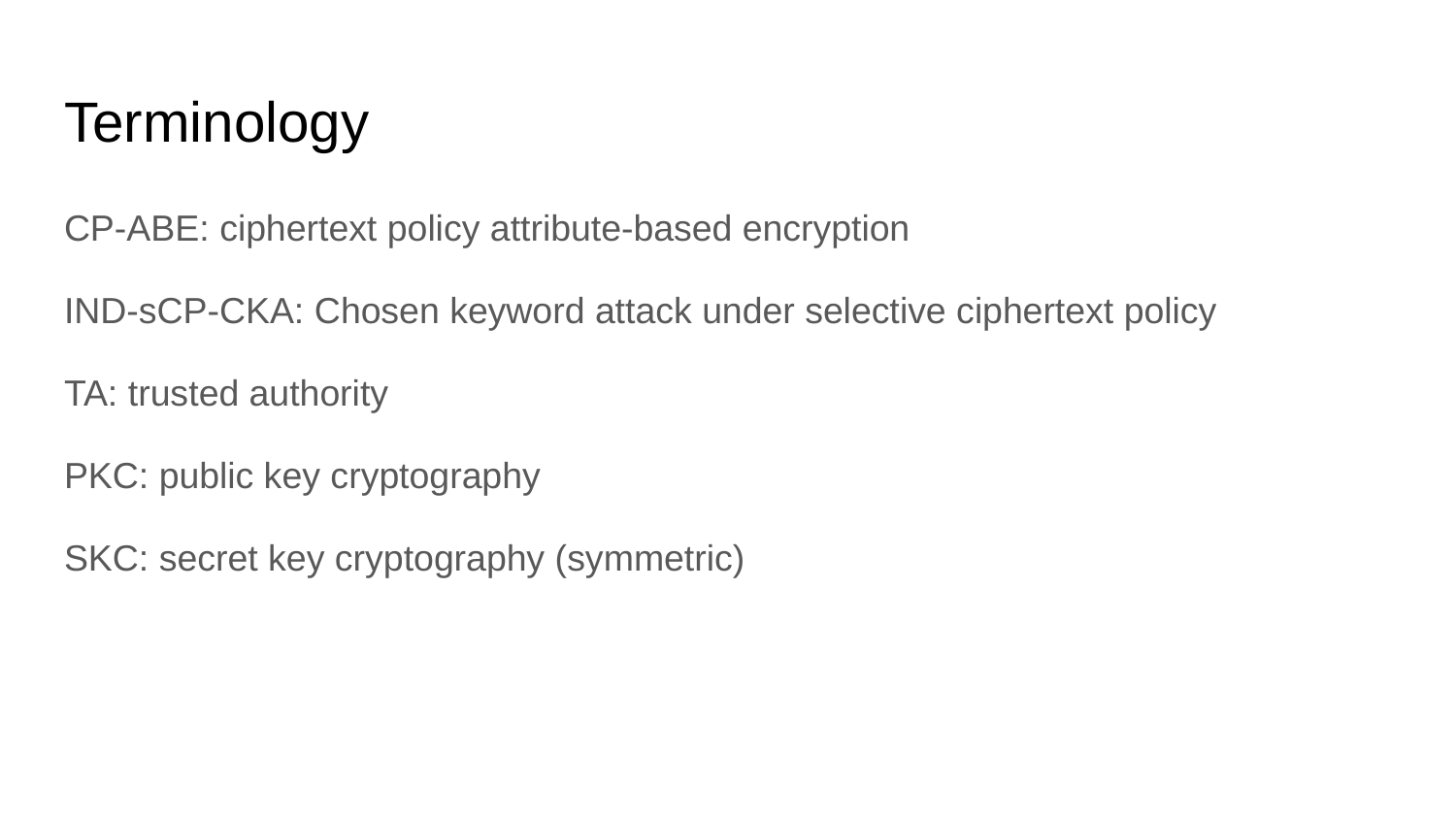

# Terminology
CP-ABE: ciphertext policy attribute-based encryption
IND-sCP-CKA: Chosen keyword attack under selective ciphertext policy
TA: trusted authority
PKC: public key cryptography
SKC: secret key cryptography (symmetric)